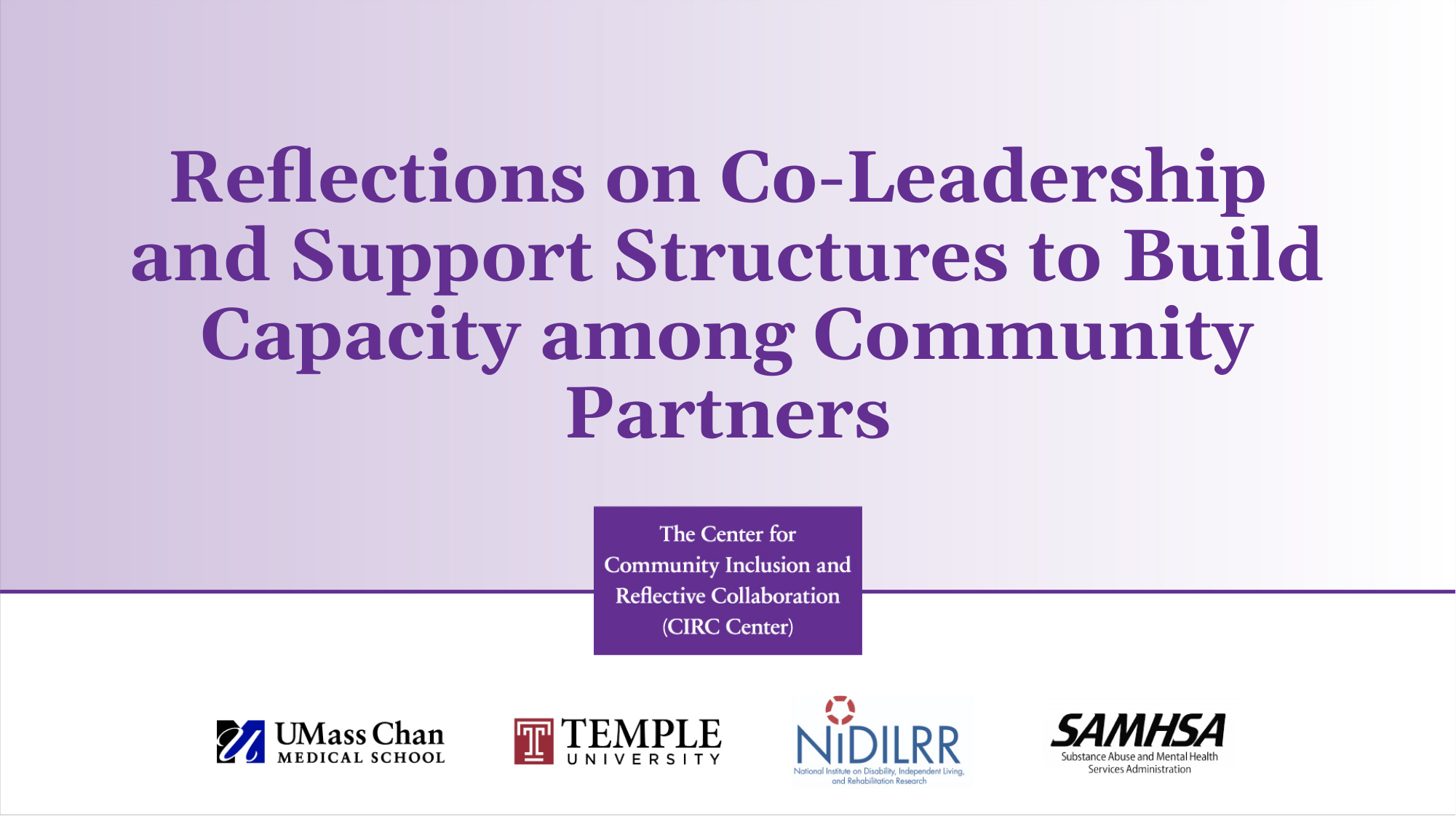

# Reflections on Co-Leadership and Support Structures to Build Capacity among Community Partners